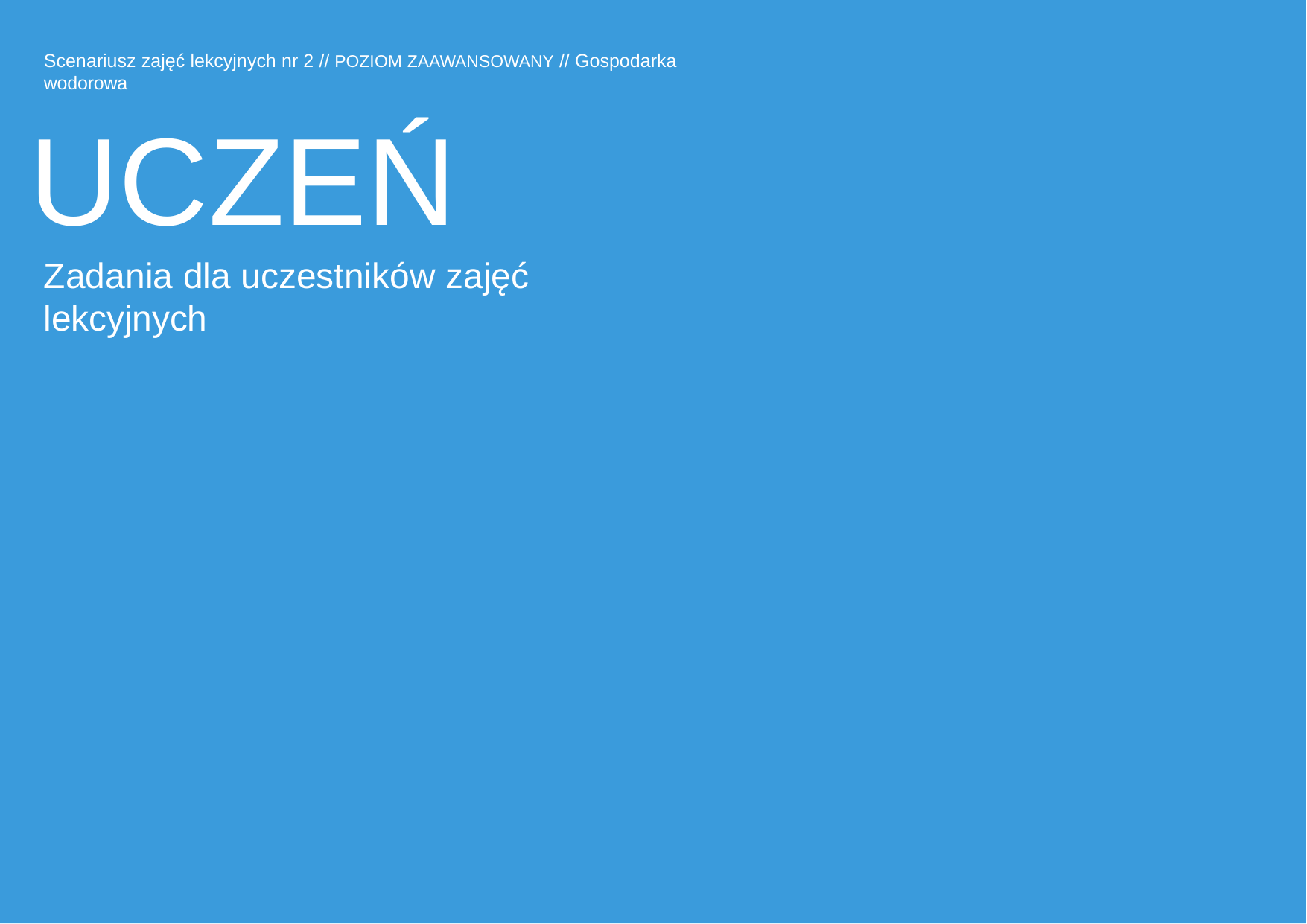

Scenariusz zajęć lekcyjnych nr 2 // POZIOM ZAAWANSOWANY // Gospodarka wodorowa
# UCZEŃ
Zadania dla uczestników zajęć lekcyjnych